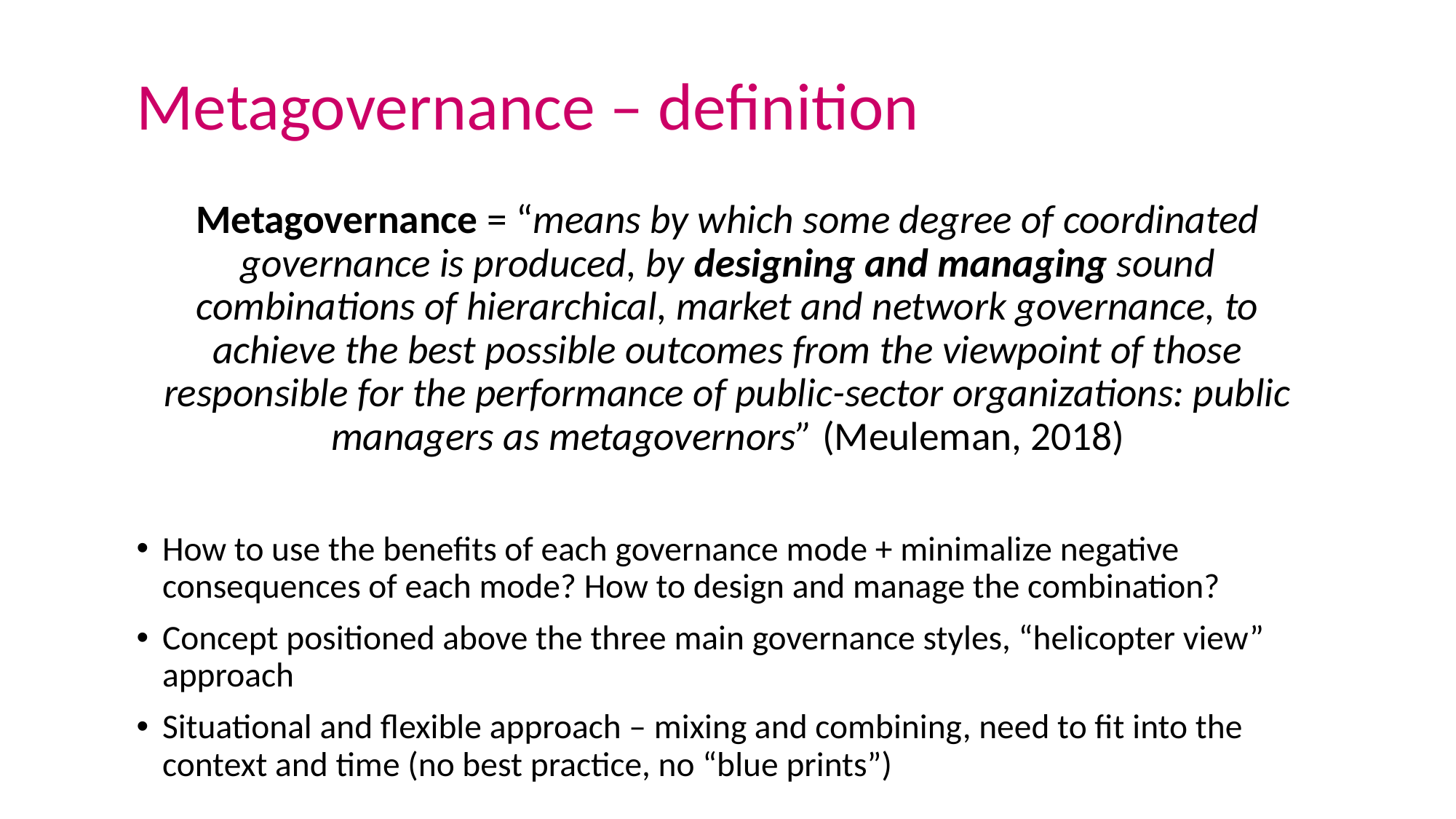

# Metagovernance – definition
Metagovernance = “means by which some degree of coordinated governance is produced, by designing and managing sound combinations of hierarchical, market and network governance, to achieve the best possible outcomes from the viewpoint of those responsible for the performance of public-sector organizations: public managers as metagovernors” (Meuleman, 2018)

How to use the benefits of each governance mode + minimalize negative consequences of each mode? How to design and manage the combination?
Concept positioned above the three main governance styles, “helicopter view” approach
Situational and flexible approach – mixing and combining, need to fit into the context and time (no best practice, no “blue prints”)